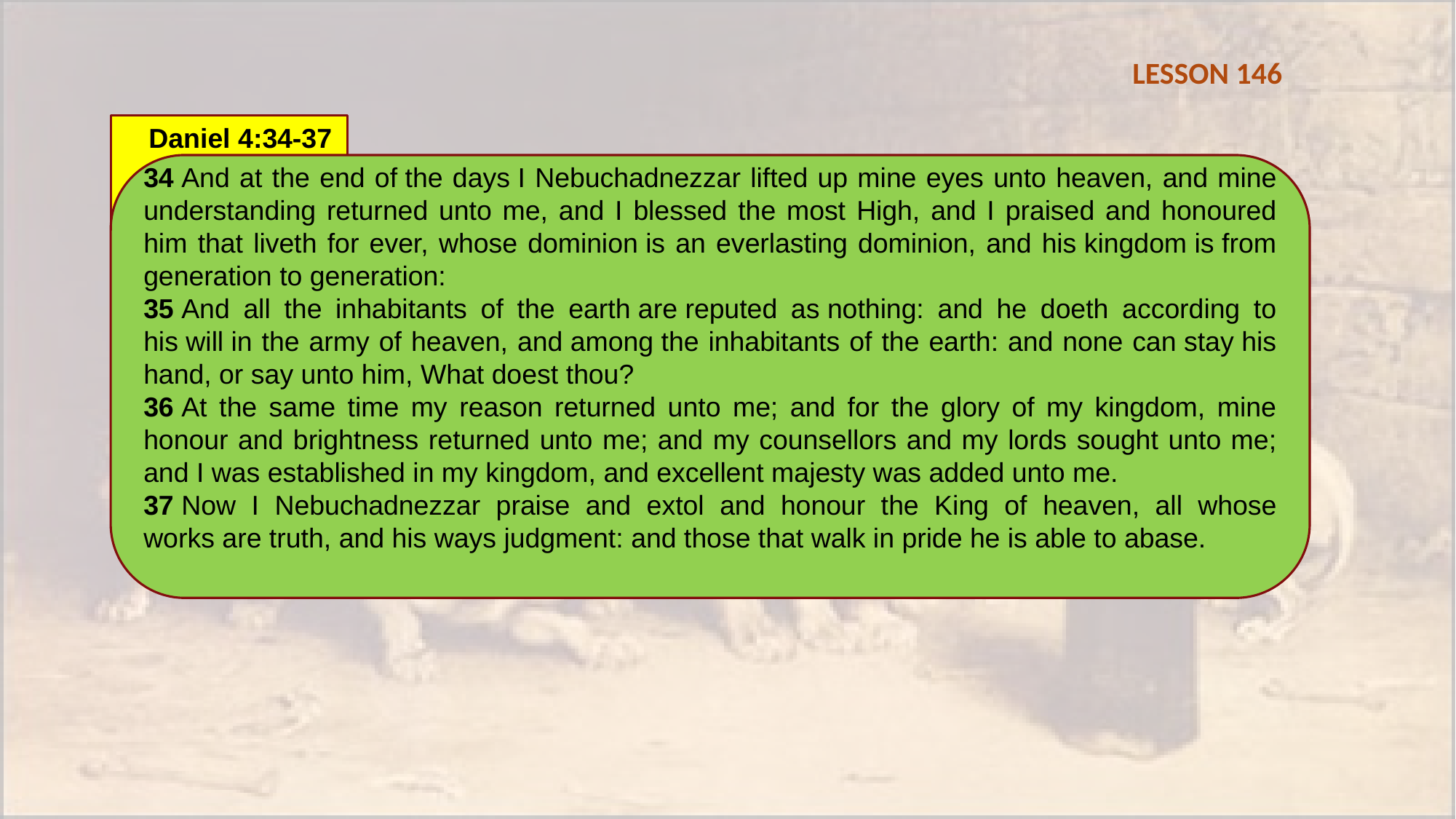

LESSON 146

Daniel 4:34-37

34 And at the end of the days I Nebuchadnezzar lifted up mine eyes unto heaven, and mine understanding returned unto me, and I blessed the most High, and I praised and honoured him that liveth for ever, whose dominion is an everlasting dominion, and his kingdom is from generation to generation:
35 And all the inhabitants of the earth are reputed as nothing: and he doeth according to his will in the army of heaven, and among the inhabitants of the earth: and none can stay his hand, or say unto him, What doest thou?
36 At the same time my reason returned unto me; and for the glory of my kingdom, mine honour and brightness returned unto me; and my counsellors and my lords sought unto me; and I was established in my kingdom, and excellent majesty was added unto me.
37 Now I Nebuchadnezzar praise and extol and honour the King of heaven, all whose works are truth, and his ways judgment: and those that walk in pride he is able to abase.